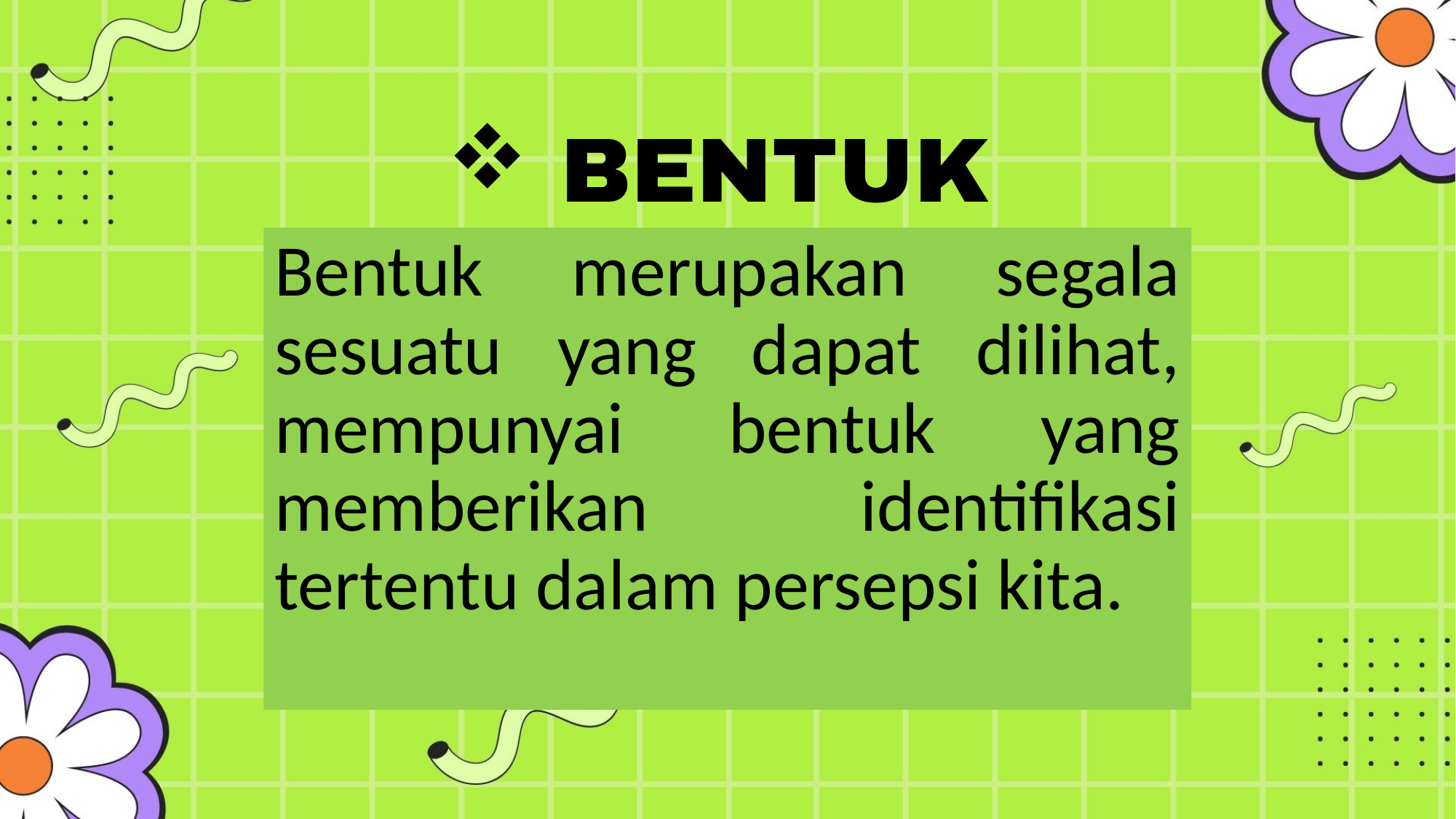

# BENTUK
Bentuk merupakan segala sesuatu yang dapat dilihat, mempunyai bentuk yang memberikan identifikasi tertentu dalam persepsi kita.